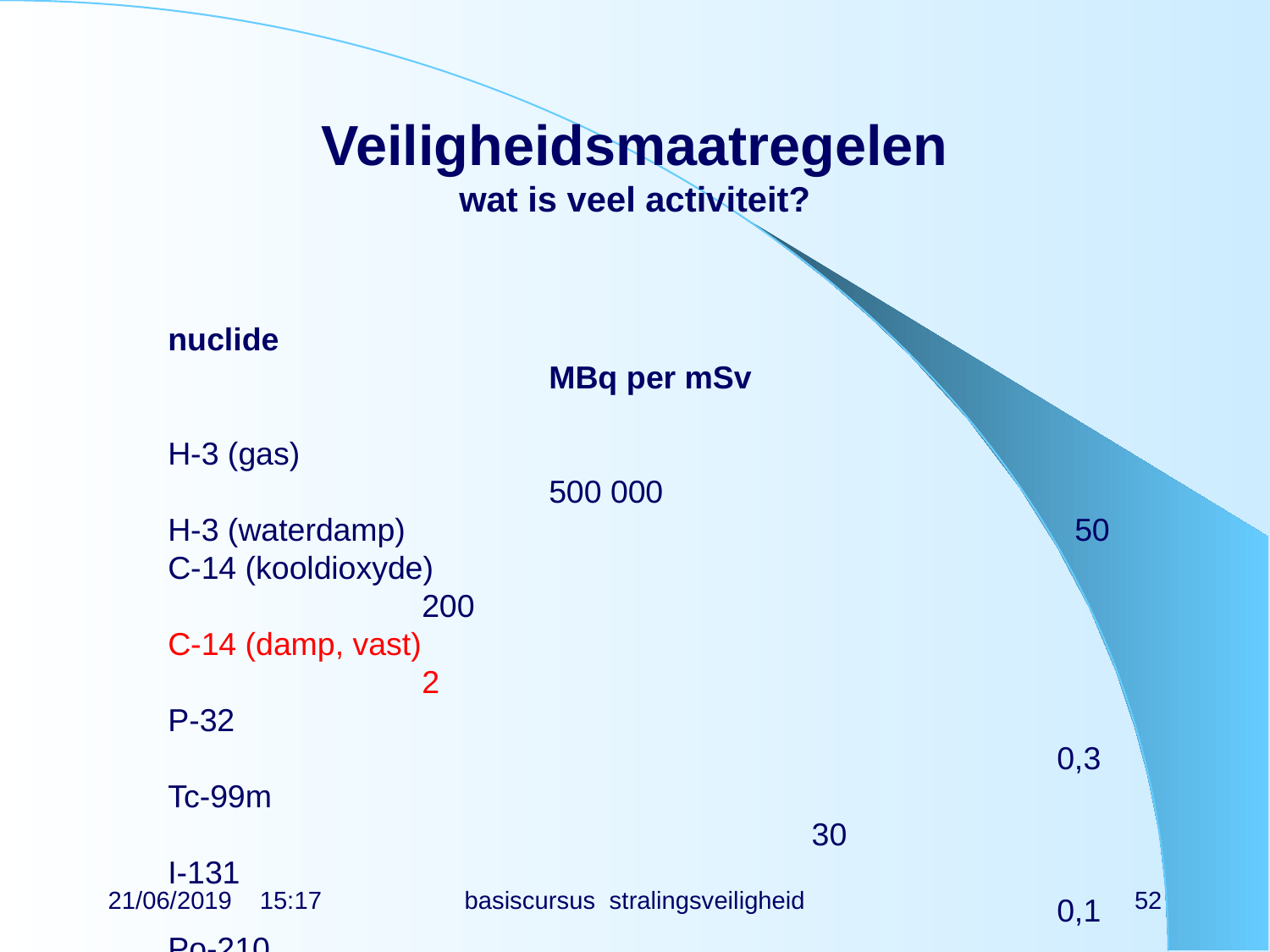

# Veiligheidsmaatregelen wat is veel activiteit?

nuclide										MBq per mSv

H-3 (gas)									500 000
H-3 (waterdamp)		       	  			  50
C-14 (kooldioxyde)							200
C-14 (damp, vast)								2
P-32														0,3
Tc-99m												 30
I-131														0,1
Po-210													0,0005
21/06/2019    15:17
basiscursus  stralingsveiligheid
52